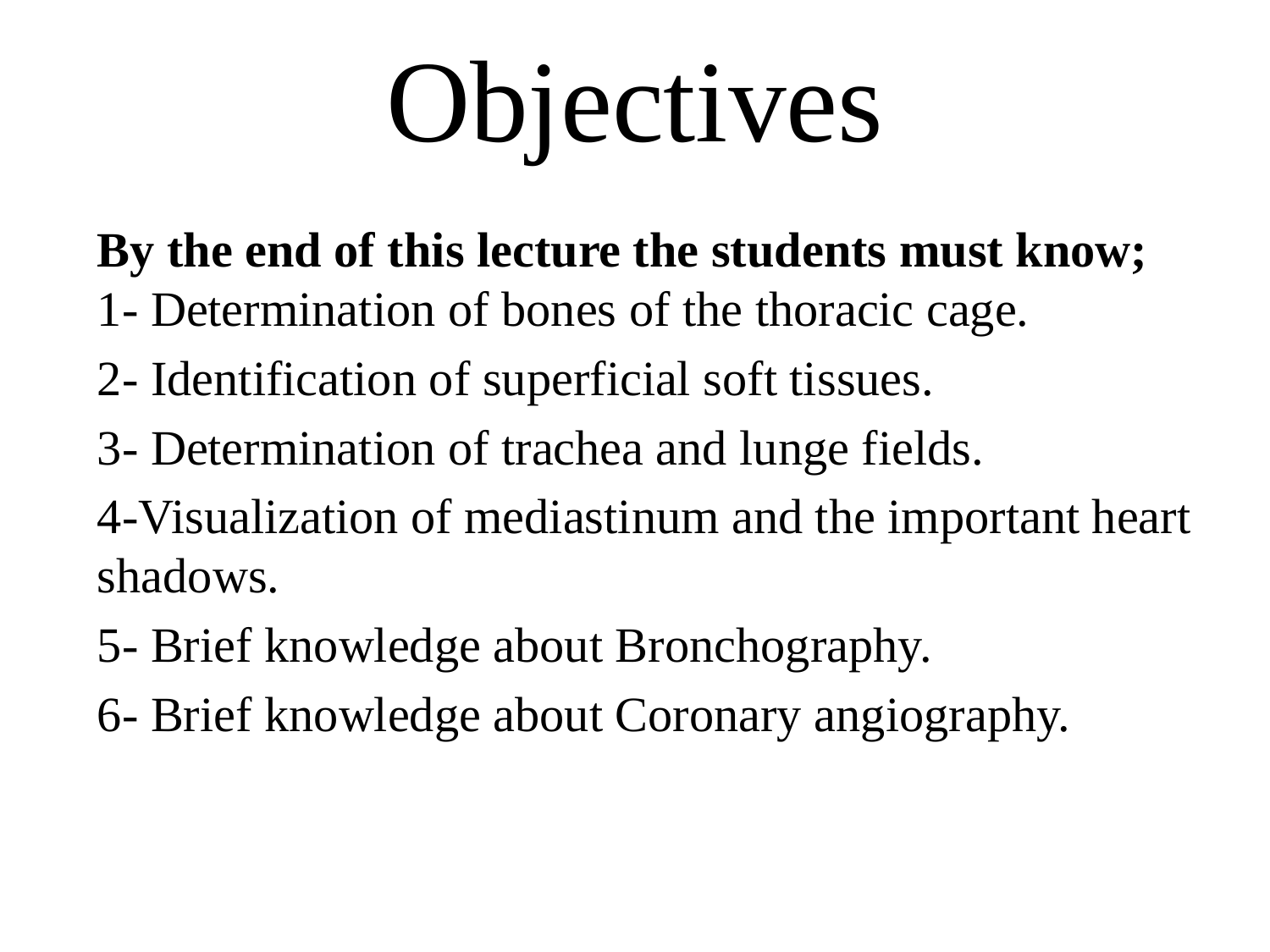

# Objectives
By the end of this lecture the students must know;
1- Determination of bones of the thoracic cage.
2- Identification of superficial soft tissues.
3- Determination of trachea and lunge fields.
4-Visualization of mediastinum and the important heart shadows.
5- Brief knowledge about Bronchography.
6- Brief knowledge about Coronary angiography.